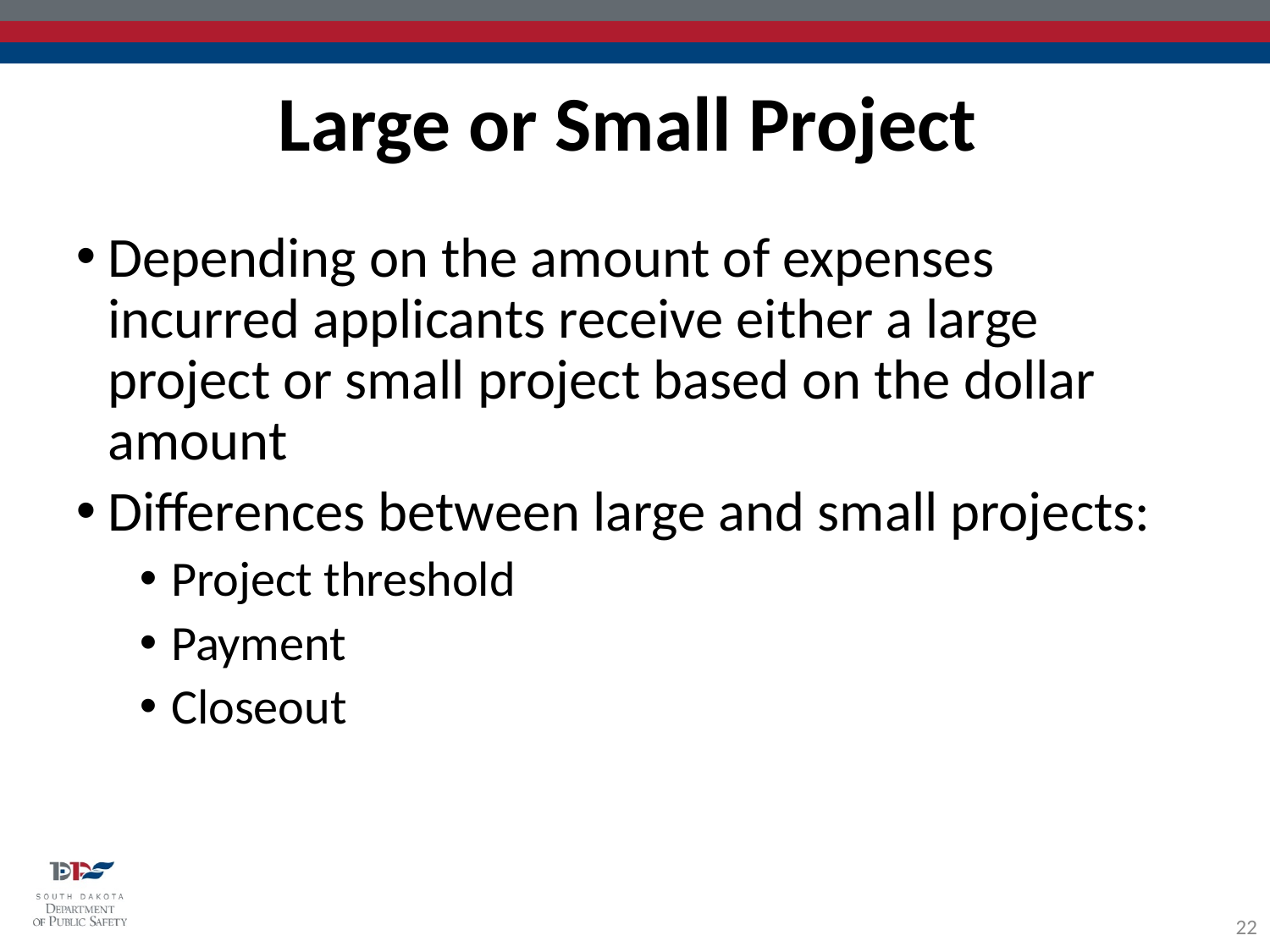

Large or Small Project
Depending on the amount of expenses incurred applicants receive either a large project or small project based on the dollar amount
Differences between large and small projects:
Project threshold
Payment
Closeout

22